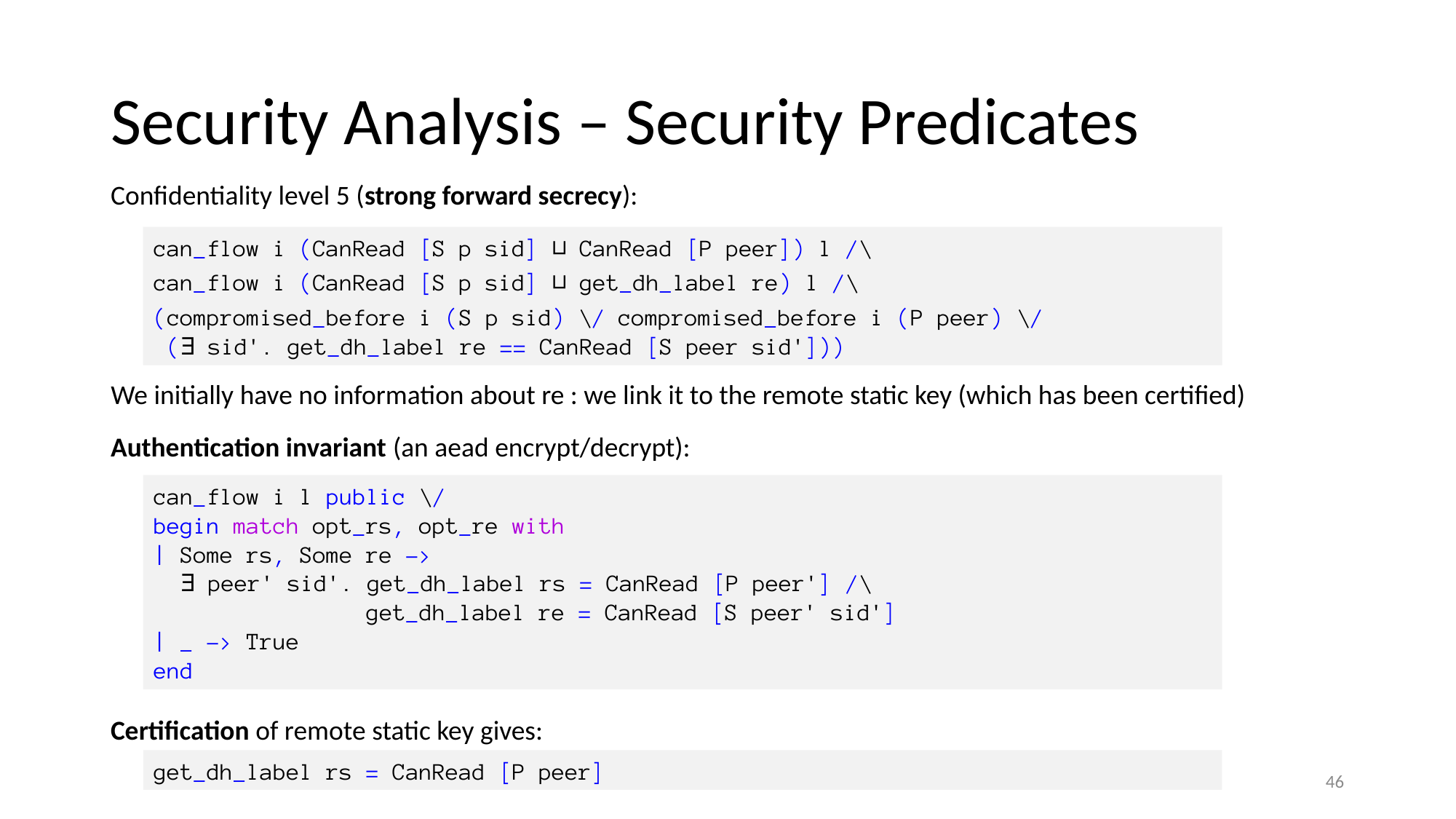

# Security Analysis – Security Predicates
Confidentiality level 5 (strong forward secrecy):
can_flow i (CanRead [S p sid] ⊔ CanRead [P peer]) l /\

... /\

(... \/
 ...)
can_flow i (CanRead [S p sid] ⊔ CanRead [P peer]) l /\

can_flow i (CanRead [S p sid] ⊔ get_dh_label re) l /\

(... \/
 ...)
can_flow i (CanRead [S p sid] ⊔ CanRead [P peer]) l /\

can_flow i (CanRead [S p sid] ⊔ get_dh_label re) l /\

(compromised_before i (S p sid) \/ compromised_before i (P peer) \/
 (∃ sid'. get_dh_label re == CanRead [S peer sid']))
We initially have no information about re : we link it to the remote static key (which has been certified)
Authentication invariant (an aead encrypt/decrypt):
... \/
begin match opt_rs, opt_re with
| Some rs, Some re ->
  ∃ peer' sid'. get_dh_label rs = CanRead [P peer'] /\
                get_dh_label re = CanRead [S peer' sid']
| _ -> True
end
can_flow i l public \/
begin match opt_rs, opt_re with
| Some rs, Some re ->
  ∃ peer' sid'. get_dh_label rs = CanRead [P peer'] /\
                get_dh_label re = CanRead [S peer' sid']
| _ -> True
end
Certification of remote static key gives:
get_dh_label rs = CanRead [P peer]
46